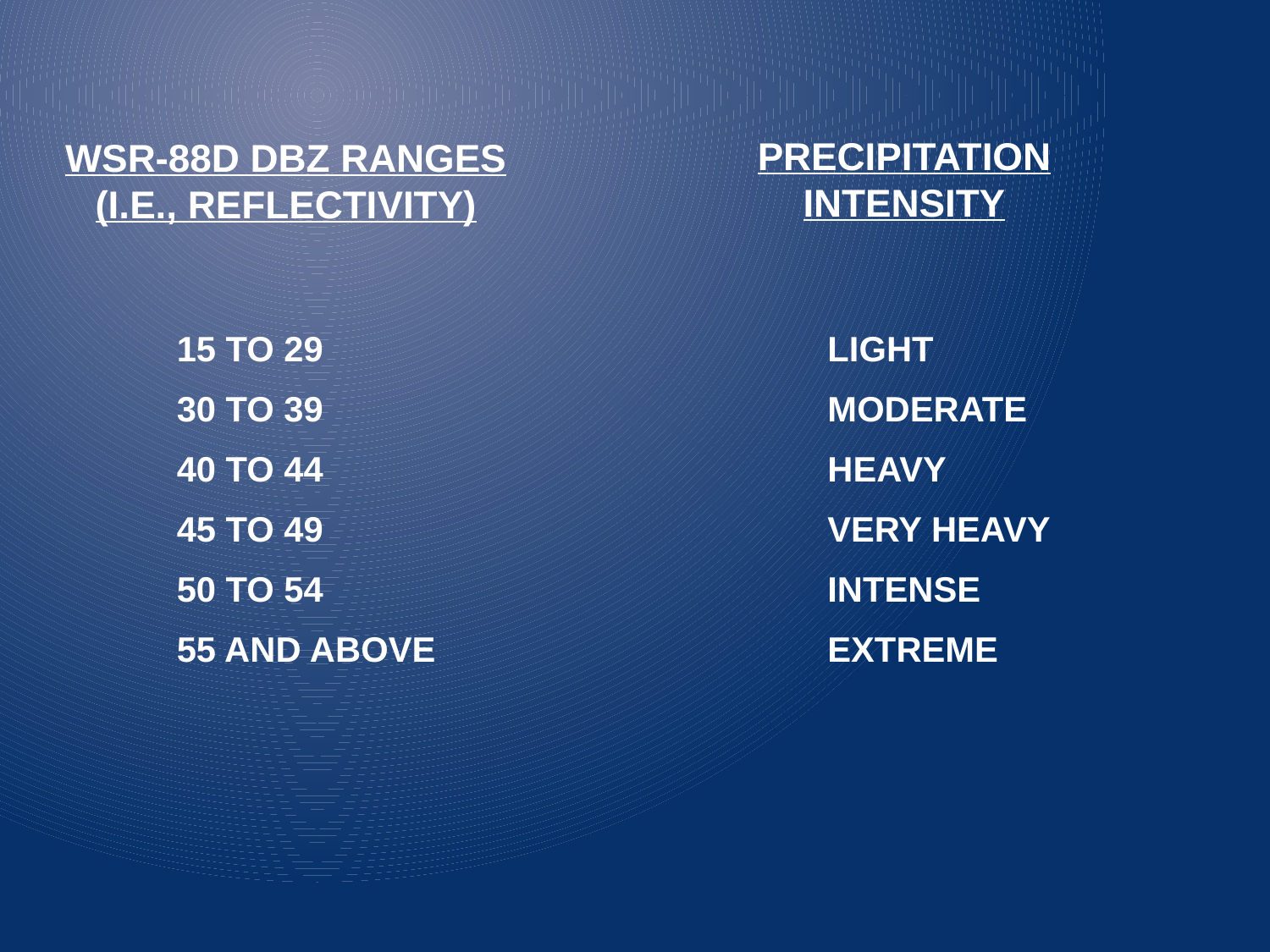

PRECIPITATION INTENSITY
WSR-88D DBZ RANGES (I.E., REFLECTIVITY)
	15 TO 29	LIGHT
	30 TO 39	MODERATE
	40 TO 44	HEAVY
	45 TO 49	VERY HEAVY
	50 TO 54	INTENSE
	55 AND ABOVE	EXTREME